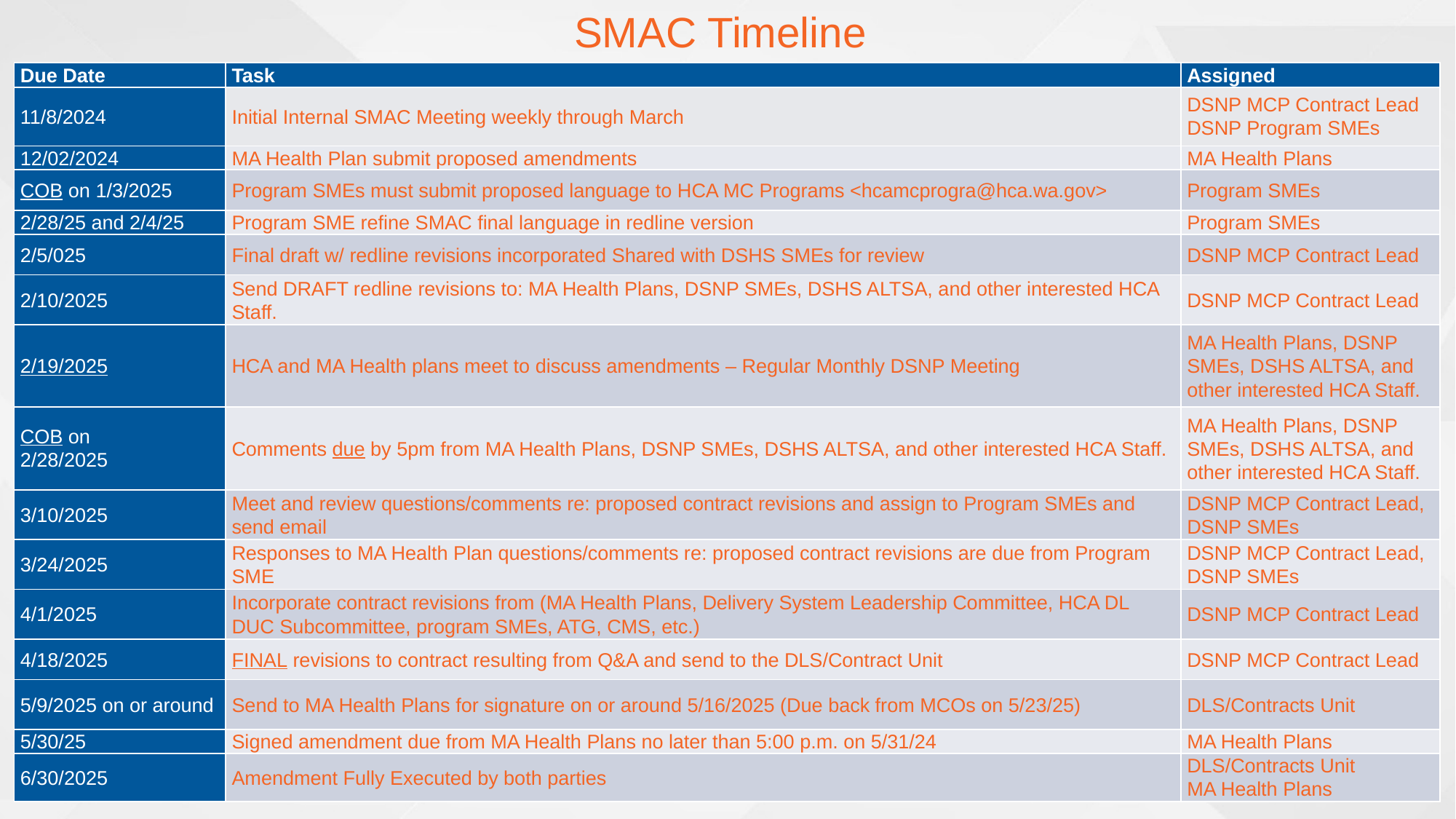

SMAC Timeline
| Due Date | Task | Assigned |
| --- | --- | --- |
| 11/8/2024 | Initial Internal SMAC Meeting weekly through March | DSNP MCP Contract Lead DSNP Program SMEs |
| 12/02/2024 | MA Health Plan submit proposed amendments | MA Health Plans |
| COB on 1/3/2025 | Program SMEs must submit proposed language to HCA MC Programs <hcamcprogra@hca.wa.gov> | Program SMEs |
| 2/28/25 and 2/4/25 | Program SME refine SMAC final language in redline version | Program SMEs |
| 2/5/025 | Final draft w/ redline revisions incorporated Shared with DSHS SMEs for review | DSNP MCP Contract Lead |
| 2/10/2025 | Send DRAFT redline revisions to: MA Health Plans, DSNP SMEs, DSHS ALTSA, and other interested HCA Staff. | DSNP MCP Contract Lead |
| 2/19/2025 | HCA and MA Health plans meet to discuss amendments – Regular Monthly DSNP Meeting | MA Health Plans, DSNP SMEs, DSHS ALTSA, and other interested HCA Staff. |
| COB on 2/28/2025 | Comments due by 5pm from MA Health Plans, DSNP SMEs, DSHS ALTSA, and other interested HCA Staff. | MA Health Plans, DSNP SMEs, DSHS ALTSA, and other interested HCA Staff. |
| 3/10/2025 | Meet and review questions/comments re: proposed contract revisions and assign to Program SMEs and send email | DSNP MCP Contract Lead, DSNP SMEs |
| 3/24/2025 | Responses to MA Health Plan questions/comments re: proposed contract revisions are due from Program SME | DSNP MCP Contract Lead, DSNP SMEs |
| 4/1/2025 | Incorporate contract revisions from (MA Health Plans, Delivery System Leadership Committee, HCA DL DUC Subcommittee, program SMEs, ATG, CMS, etc.) | DSNP MCP Contract Lead |
| 4/18/2025 | FINAL revisions to contract resulting from Q&A and send to the DLS/Contract Unit | DSNP MCP Contract Lead |
| 5/9/2025 on or around | Send to MA Health Plans for signature on or around 5/16/2025 (Due back from MCOs on 5/23/25) | DLS/Contracts Unit |
| 5/30/25 | Signed amendment due from MA Health Plans no later than 5:00 p.m. on 5/31/24 | MA Health Plans |
| 6/30/2025 | Amendment Fully Executed by both parties | DLS/Contracts Unit MA Health Plans |